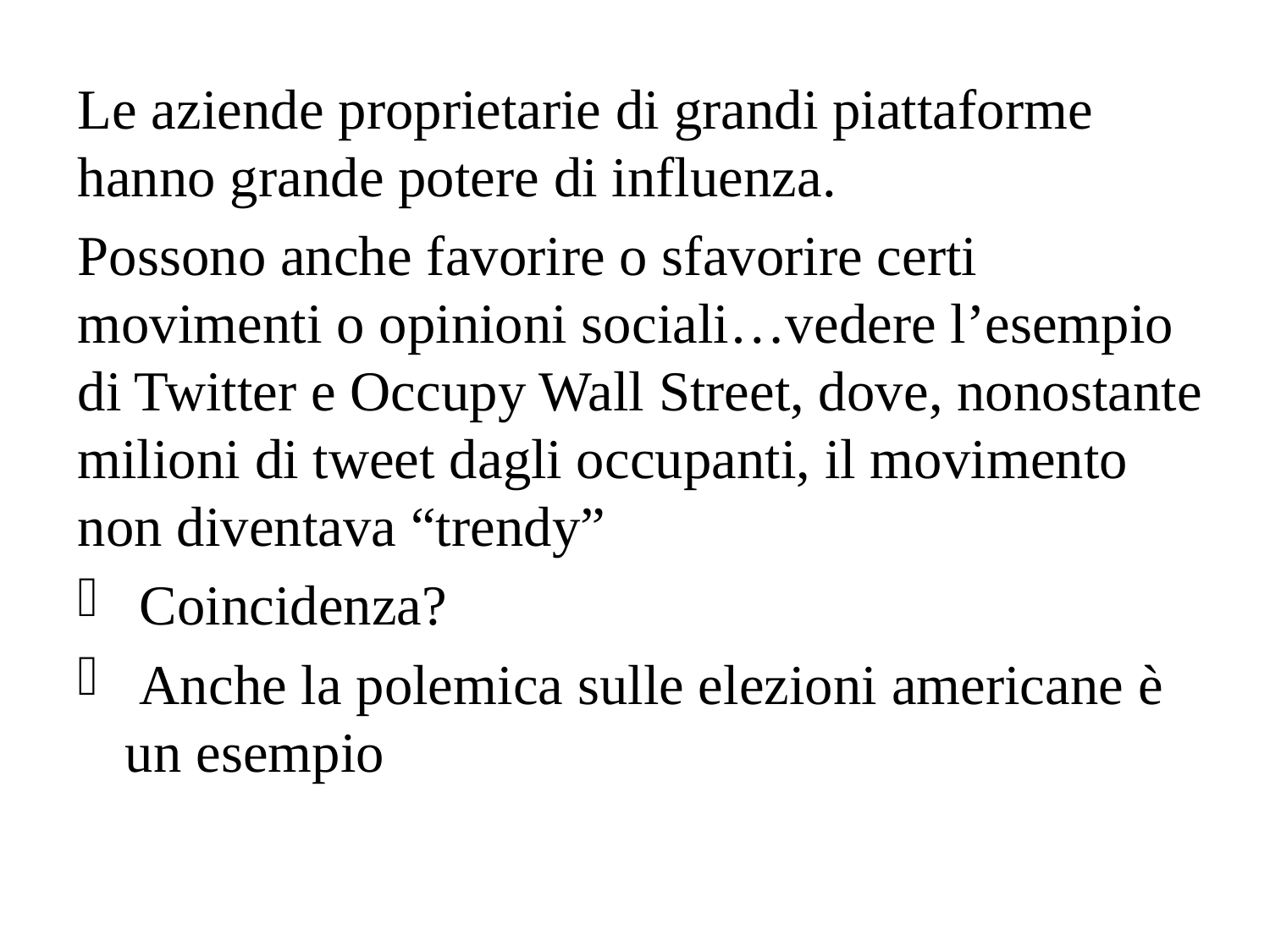

Le aziende proprietarie di grandi piattaforme hanno grande potere di influenza.
Possono anche favorire o sfavorire certi movimenti o opinioni sociali…vedere l’esempio di Twitter e Occupy Wall Street, dove, nonostante milioni di tweet dagli occupanti, il movimento non diventava “trendy”
 Coincidenza?
 Anche la polemica sulle elezioni americane è un esempio